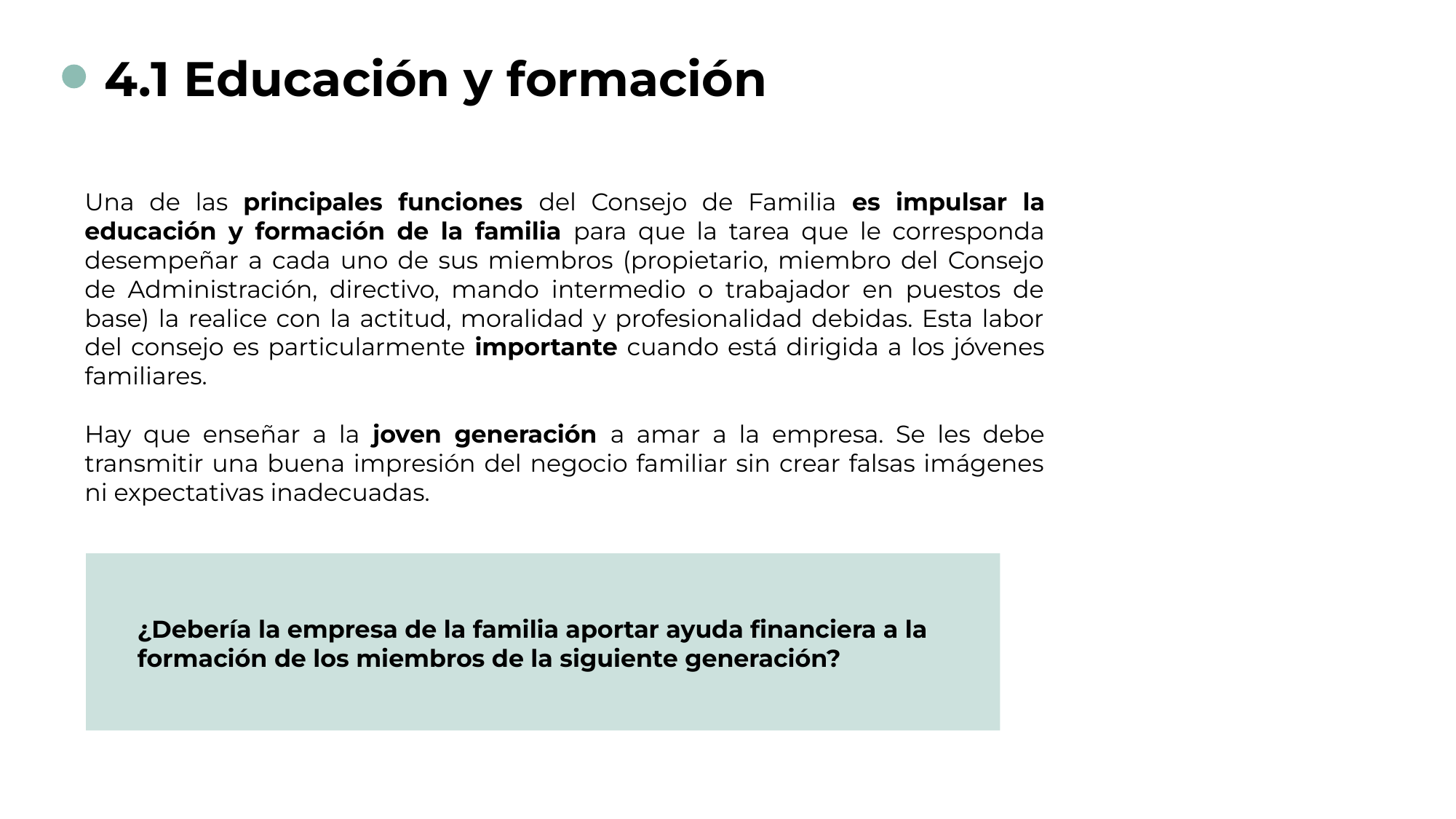

4.1 Educación y formación

Una de las principales funciones del Consejo de Familia es impulsar la educación y formación de la familia para que la tarea que le corresponda desempeñar a cada uno de sus miembros (propietario, miembro del Consejo de Administración, directivo, mando intermedio o trabajador en puestos de base) la realice con la actitud, moralidad y profesionalidad debidas. Esta labor del consejo es particularmente importante cuando está dirigida a los jóvenes familiares.

Hay que enseñar a la joven generación a amar a la empresa. Se les debe transmitir una buena impresión del negocio familiar sin crear falsas imágenes ni expectativas inadecuadas.

¿Debería la empresa de la familia aportar ayuda financiera a la formación de los miembros de la siguiente generación?